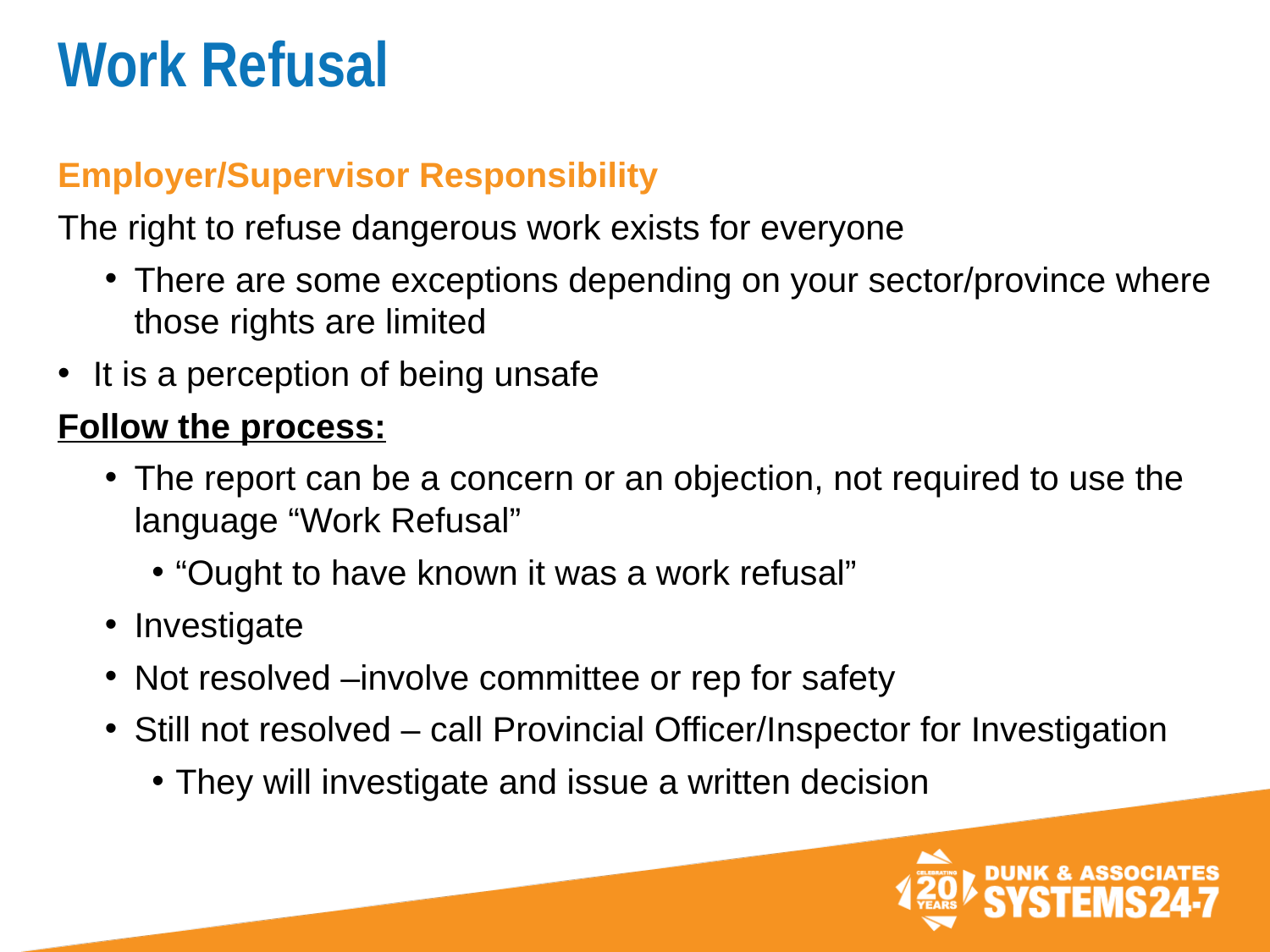

# Work Refusal
Employer/Supervisor Responsibility
The right to refuse dangerous work exists for everyone
There are some exceptions depending on your sector/province where those rights are limited
It is a perception of being unsafe
Follow the process:
The report can be a concern or an objection, not required to use the language “Work Refusal”
“Ought to have known it was a work refusal”
Investigate
Not resolved –involve committee or rep for safety
Still not resolved – call Provincial Officer/Inspector for Investigation
They will investigate and issue a written decision